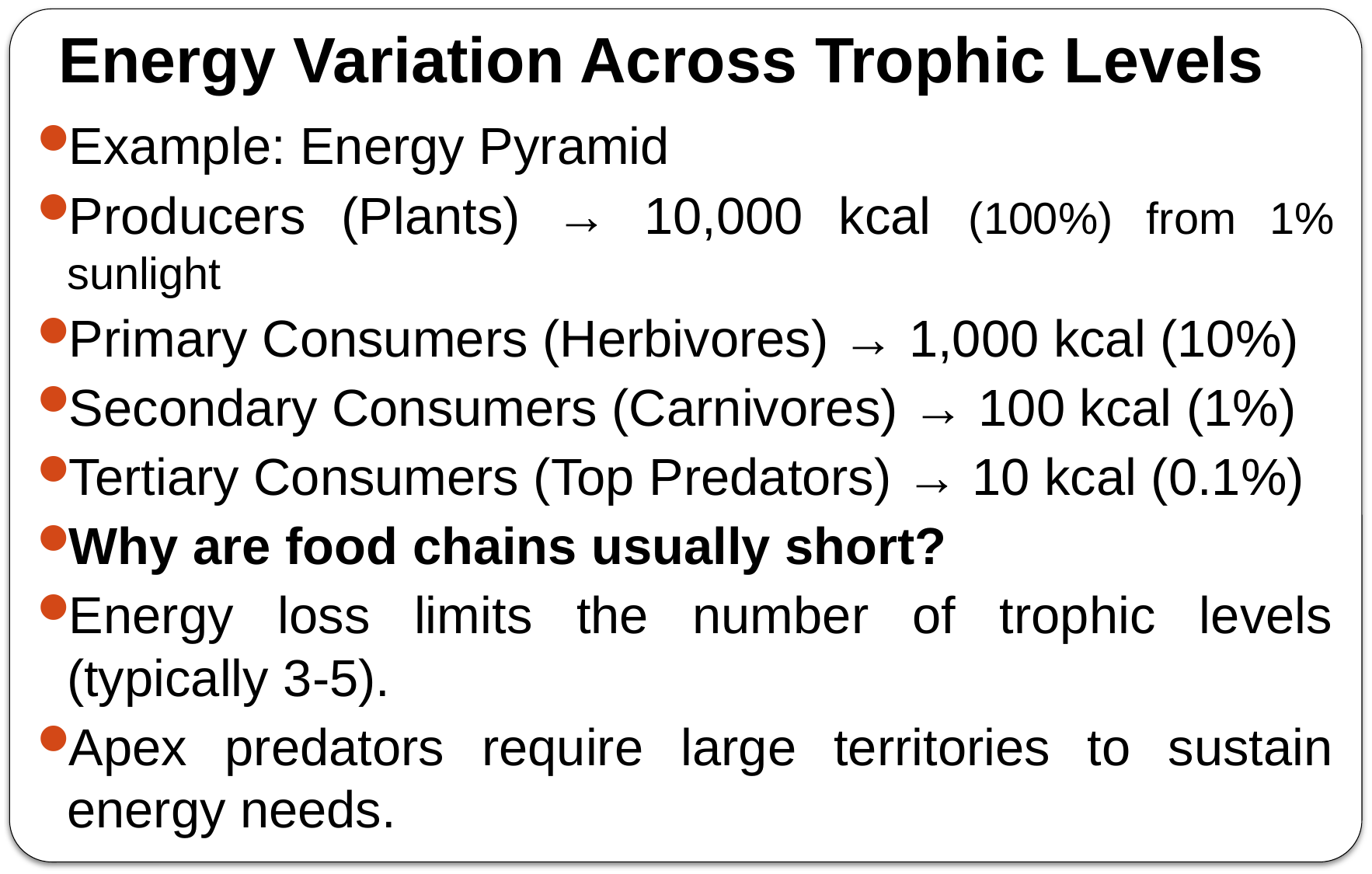

# Energy Variation Across Trophic Levels
Example: Energy Pyramid
Producers (Plants) → 10,000 kcal (100%) from 1% sunlight
Primary Consumers (Herbivores) → 1,000 kcal (10%)
Secondary Consumers (Carnivores) → 100 kcal (1%)
Tertiary Consumers (Top Predators) → 10 kcal (0.1%)
Why are food chains usually short?
Energy loss limits the number of trophic levels (typically 3-5).
Apex predators require large territories to sustain energy needs.